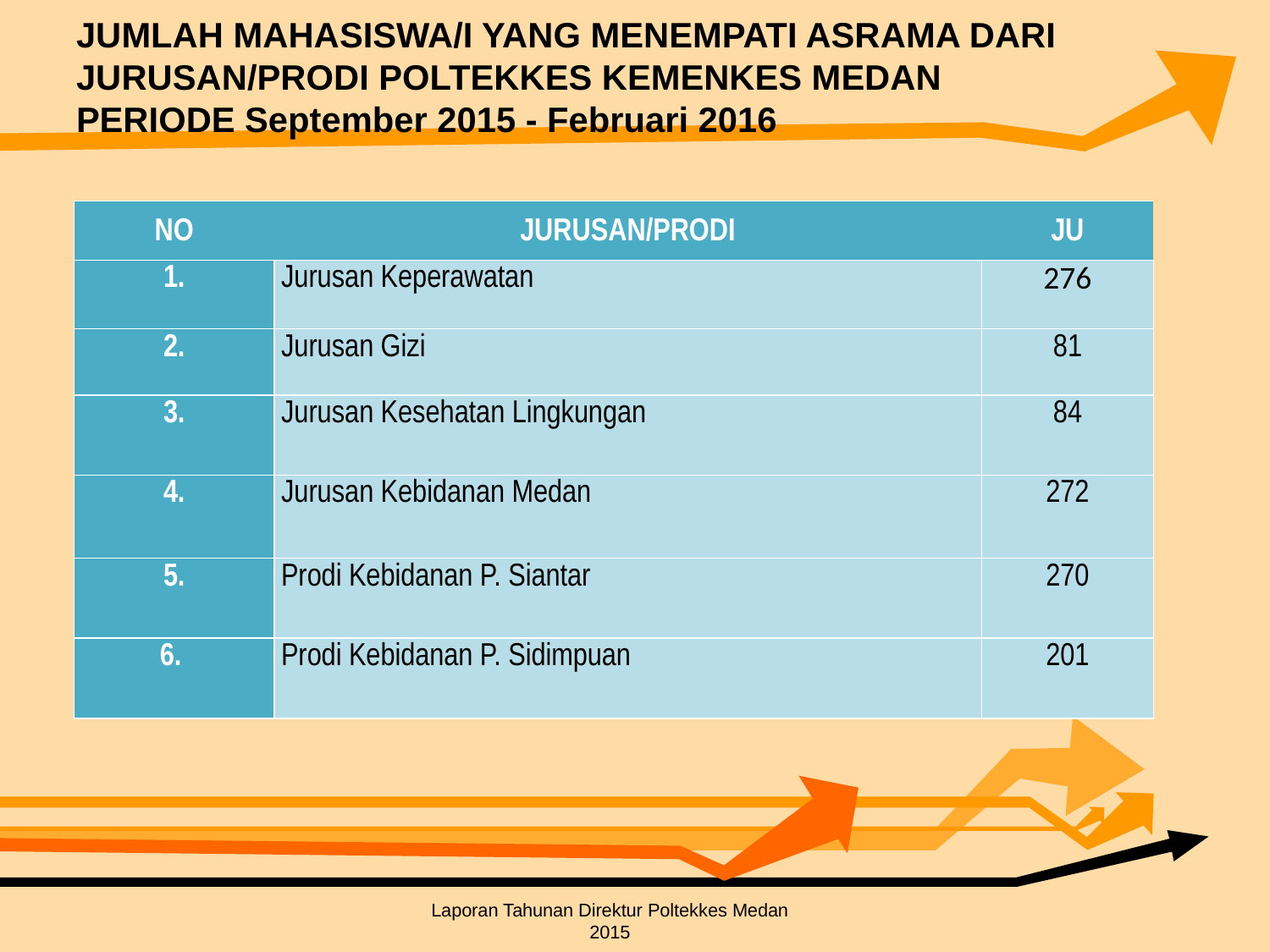

# JUMLAH MAHASISWA/I YANG MENEMPATI ASRAMA DARI JURUSAN/PRODI POLTEKKES KEMENKES MEDAN PERIODE September 2015 - Februari 2016
| NO | JURUSAN/PRODI | JU |
| --- | --- | --- |
| 1. | Jurusan Keperawatan | 276 |
| 2. | Jurusan Gizi | 81 |
| 3. | Jurusan Kesehatan Lingkungan | 84 |
| 4. | Jurusan Kebidanan Medan | 272 |
| 5. | Prodi Kebidanan P. Siantar | 270 |
| 6. | Prodi Kebidanan P. Sidimpuan | 201 |
Laporan Tahunan Direktur Poltekkes Medan 2015